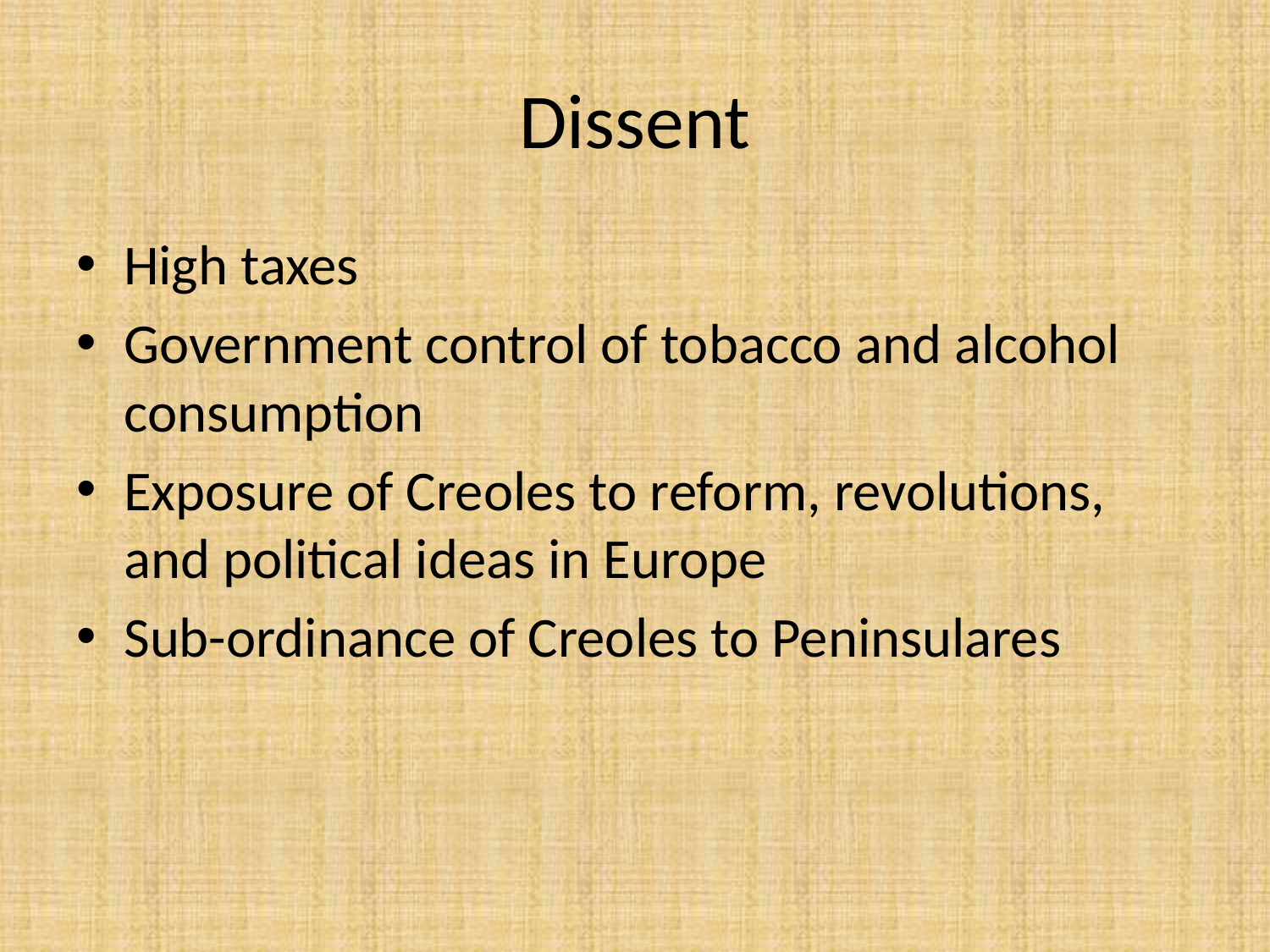

# Dissent
High taxes
Government control of tobacco and alcohol consumption
Exposure of Creoles to reform, revolutions, and political ideas in Europe
Sub-ordinance of Creoles to Peninsulares